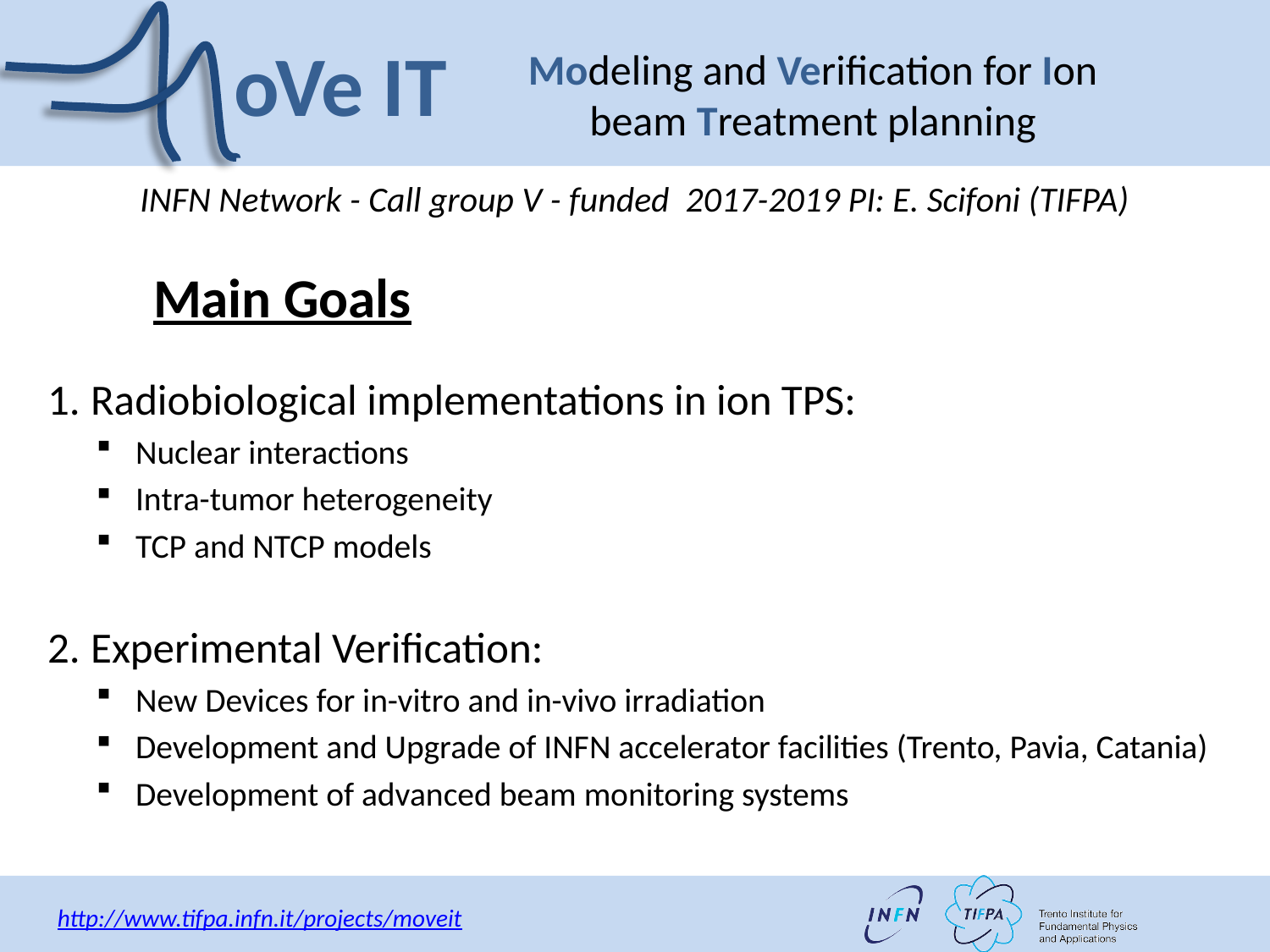

oVe IT

Modeling and Verification for Ion beam Treatment planning
INFN Network - Call group V - funded  2017-2019 PI: E. Scifoni (TIFPA)
			  Main Goals

Radiobiological implementations in ion TPS:
Nuclear interactions
Intra-tumor heterogeneity
TCP and NTCP models

Experimental Verification:
New Devices for in-vitro and in-vivo irradiation
Development and Upgrade of INFN accelerator facilities (Trento, Pavia, Catania)
Development of advanced beam monitoring systems
http://www.tifpa.infn.it/projects/moveit